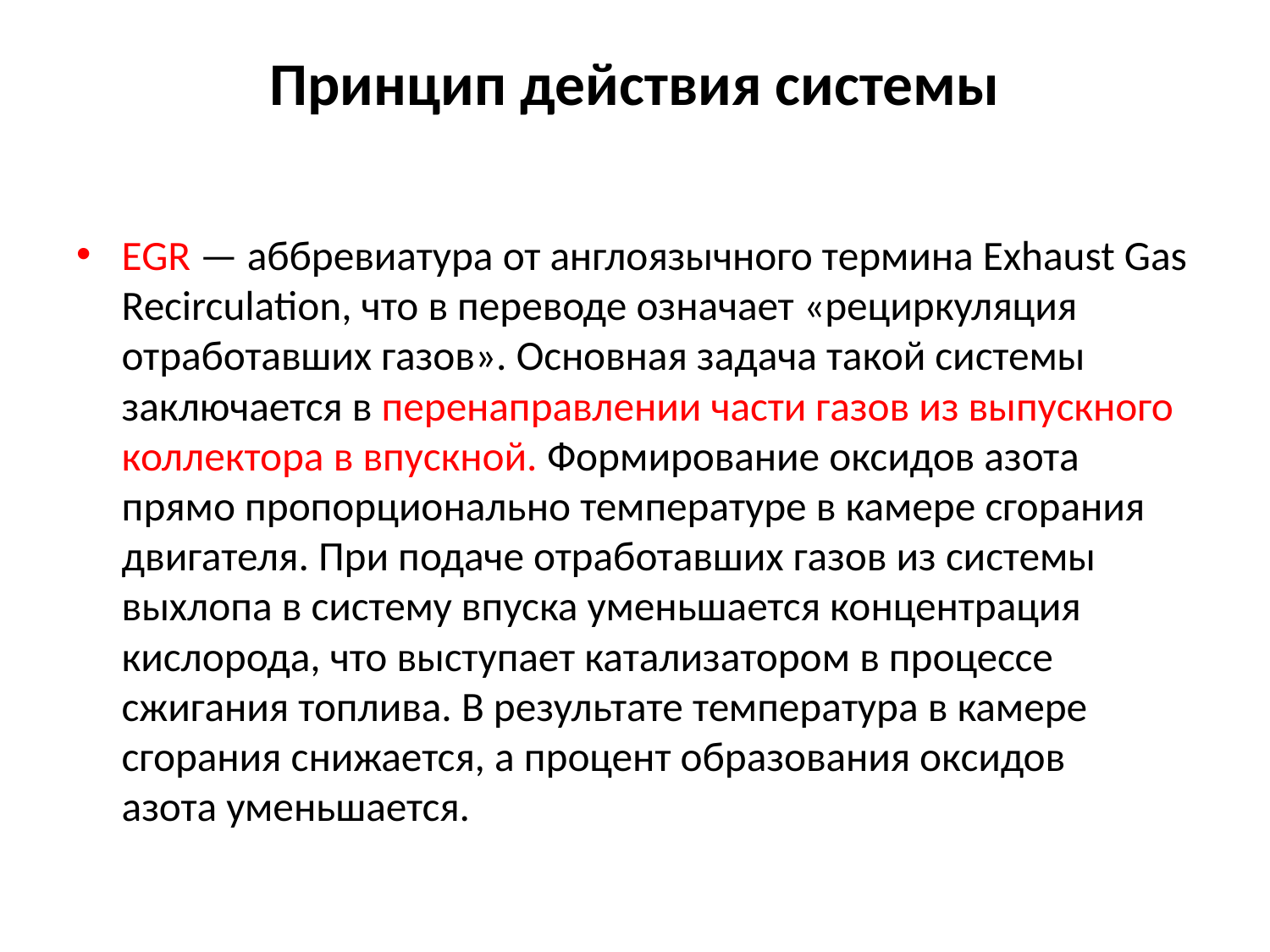

# Принцип действия системы
EGR — аббревиатура от англоязычного термина Exhaust Gas Recirculation, что в переводе означает «рециркуляция отработавших газов». Основная задача такой системы заключается в перенаправлении части газов из выпускного коллектора в впускной. Формирование оксидов азота прямо пропорционально температуре в камере сгорания двигателя. При подаче отработавших газов из системы выхлопа в систему впуска уменьшается концентрация кислорода, что выступает катализатором в процессе сжигания топлива. В результате температура в камере сгорания снижается, а процент образования оксидов азота уменьшается.